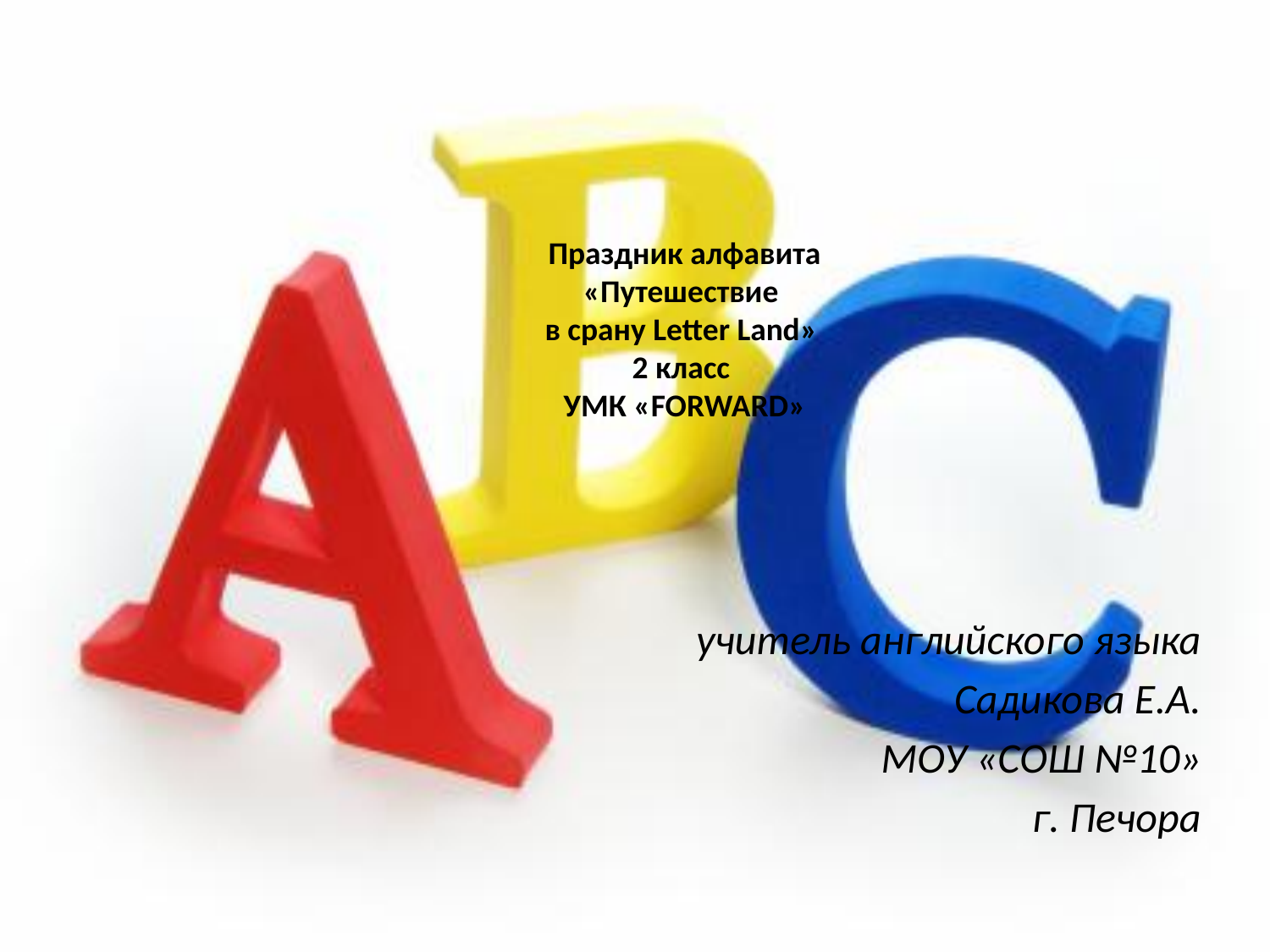

# Праздник алфавита «Путешествие в срану Letter Land» 2 класс УМК «FORWARD»
учитель английского языка
Садикова Е.А.
МОУ «СОШ №10»
г. Печора